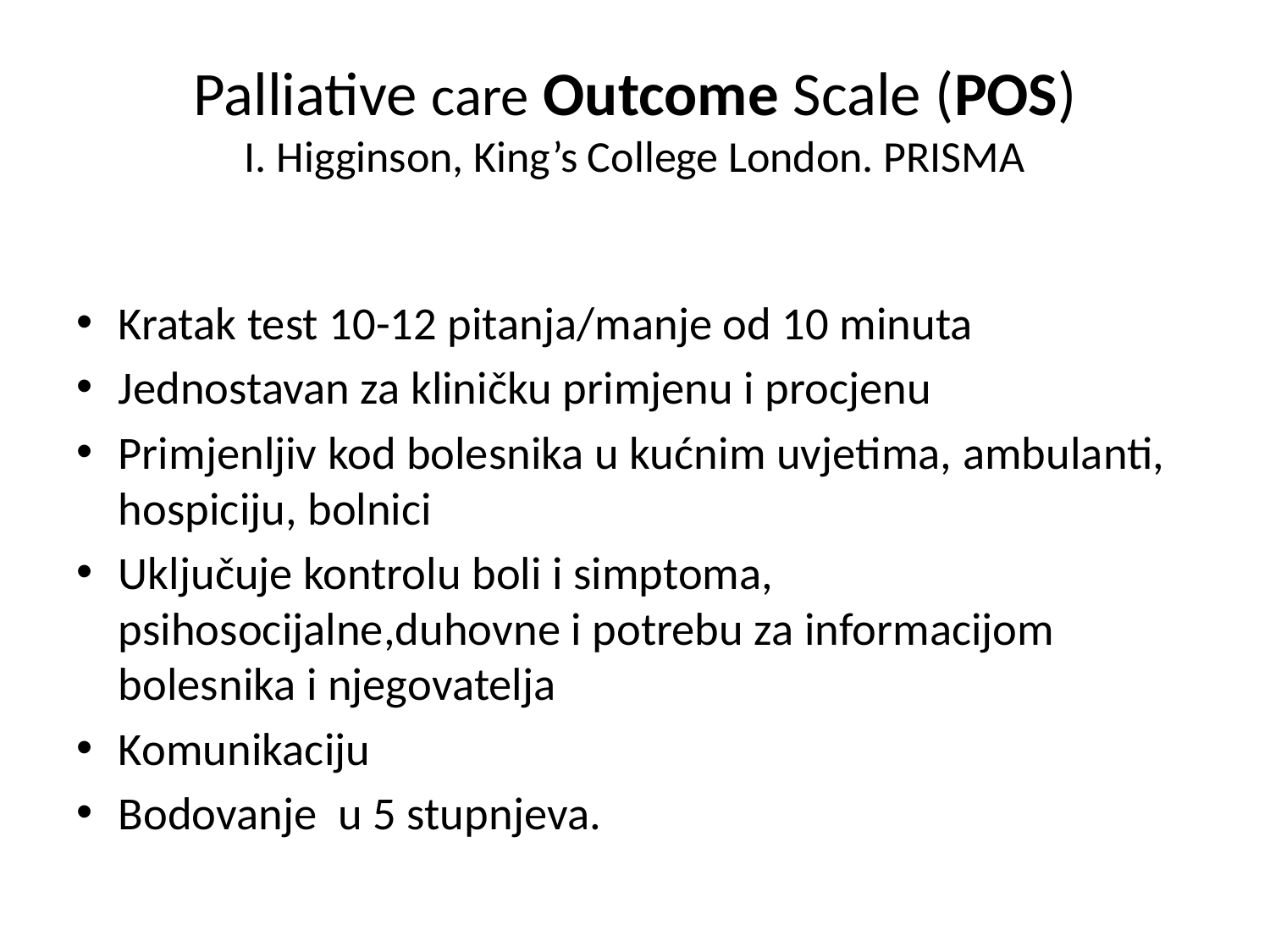

# Palliative care Outcome Scale (POS) I. Higginson, King’s College London. PRISMA

Kratak test 10-12 pitanja/manje od 10 minuta
Jednostavan za kliničku primjenu i procjenu
Primjenljiv kod bolesnika u kućnim uvjetima, ambulanti, hospiciju, bolnici
Uključuje kontrolu boli i simptoma, psihosocijalne,duhovne i potrebu za informacijom bolesnika i njegovatelja
Komunikaciju
Bodovanje  u 5 stupnjeva.